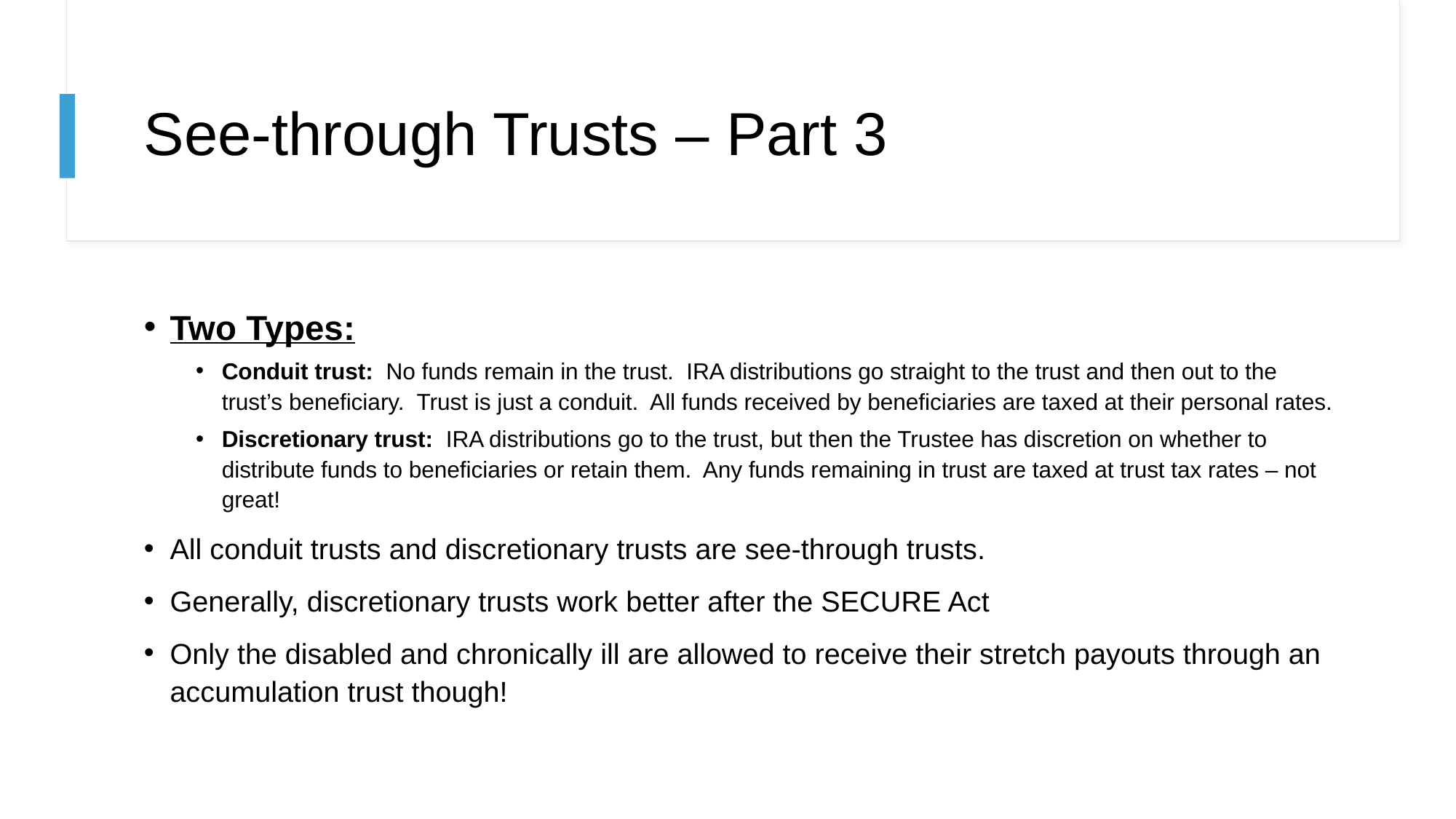

# See-through Trusts – Part 3
Two Types:
Conduit trust:  No funds remain in the trust.  IRA distributions go straight to the trust and then out to the trust’s beneficiary.  Trust is just a conduit.  All funds received by beneficiaries are taxed at their personal rates.
Discretionary trust:  IRA distributions go to the trust, but then the Trustee has discretion on whether to distribute funds to beneficiaries or retain them.  Any funds remaining in trust are taxed at trust tax rates – not great!
All conduit trusts and discretionary trusts are see-through trusts.
Generally, discretionary trusts work better after the SECURE Act
Only the disabled and chronically ill are allowed to receive their stretch payouts through an accumulation trust though!